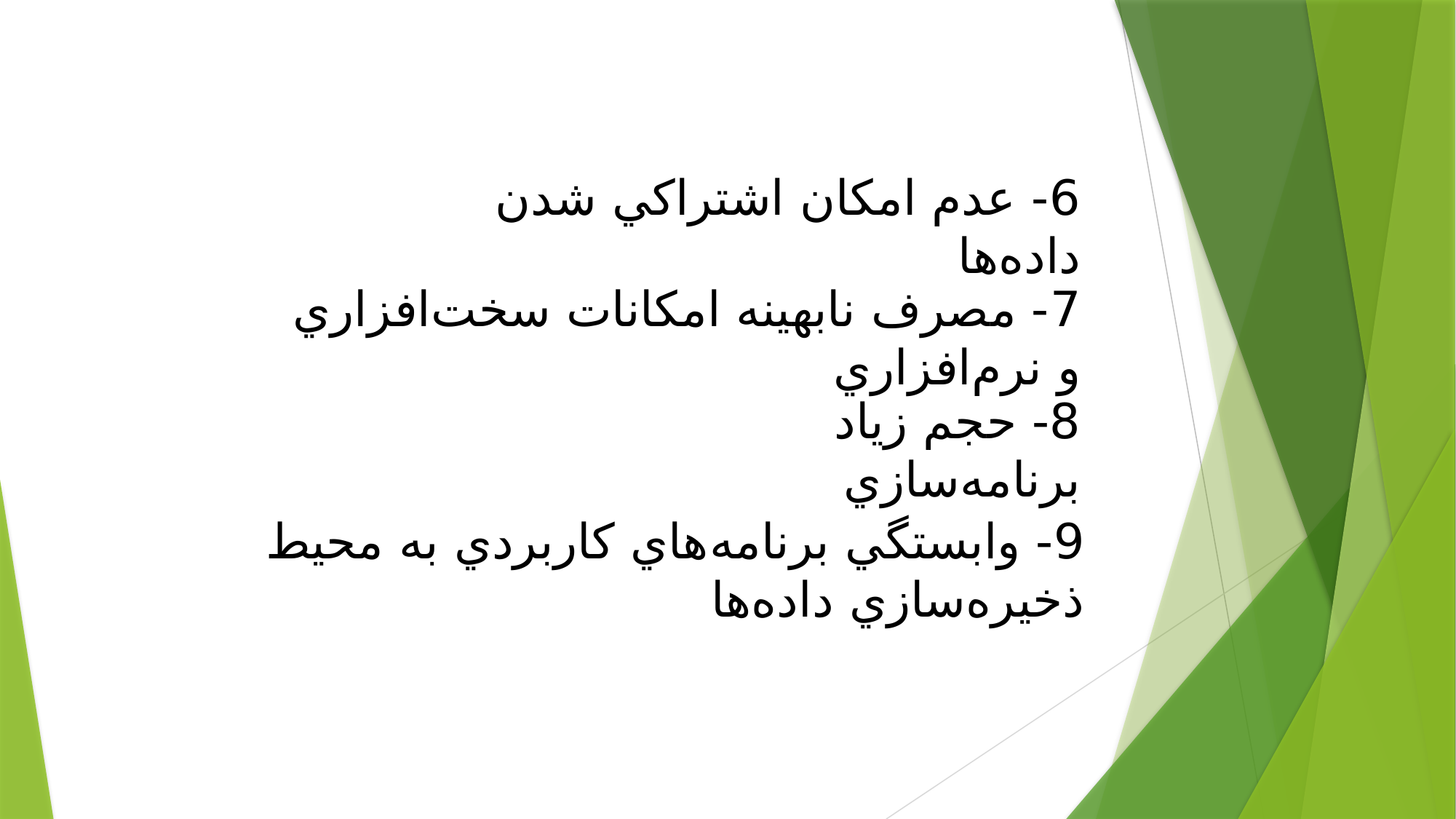

6- عدم امكان اشتراكي شدن داده‌ها
7- مصرف نابهينه امكانات سخت‌افزاري و نرم‌افزاري
8- حجم زياد برنامه‌سازي
9- وابستگي برنامه‌هاي كاربردي به محيط ذخيره‌سازي داده‌ها